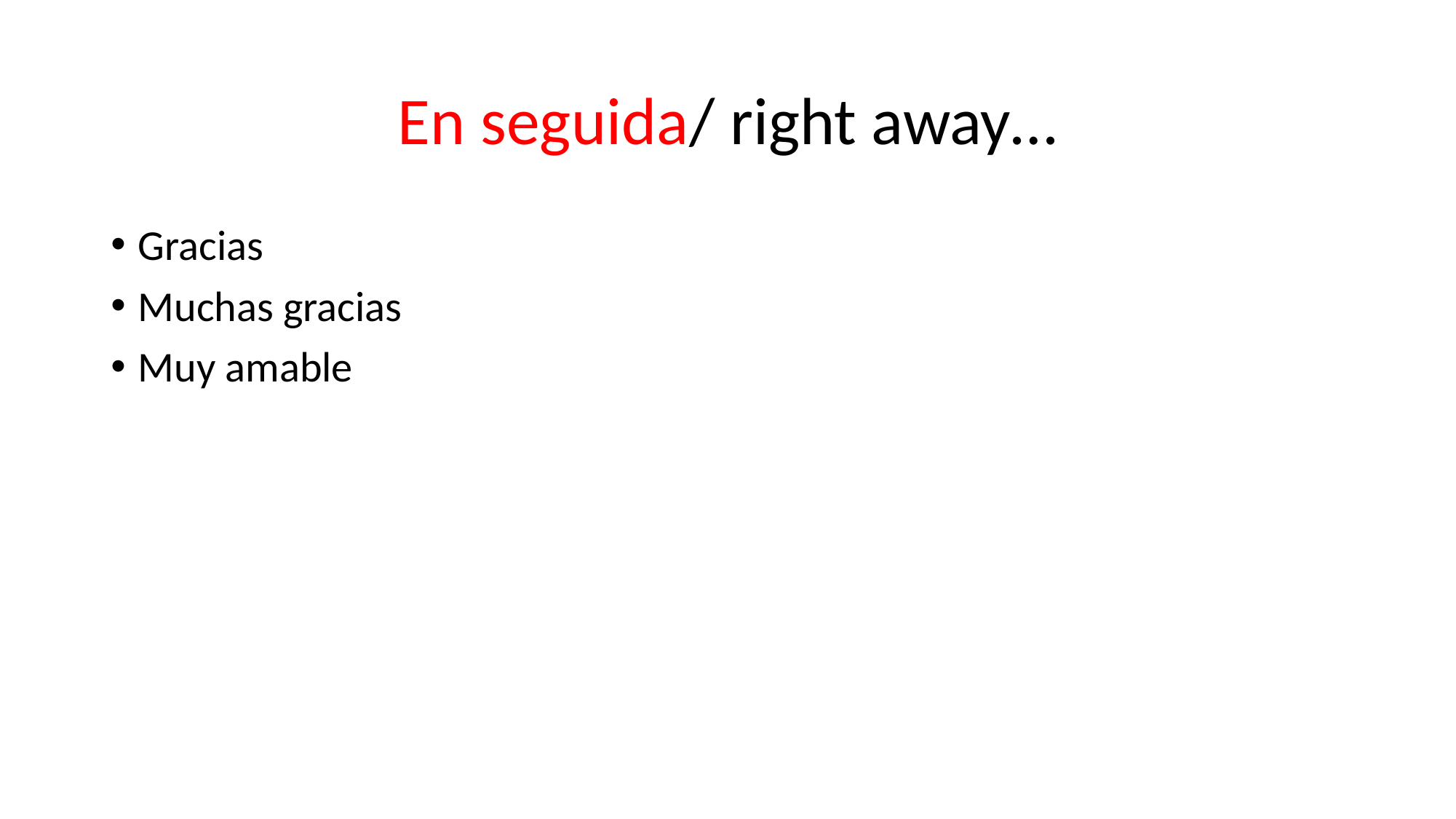

# En seguida/ right away…
Gracias
Muchas gracias
Muy amable